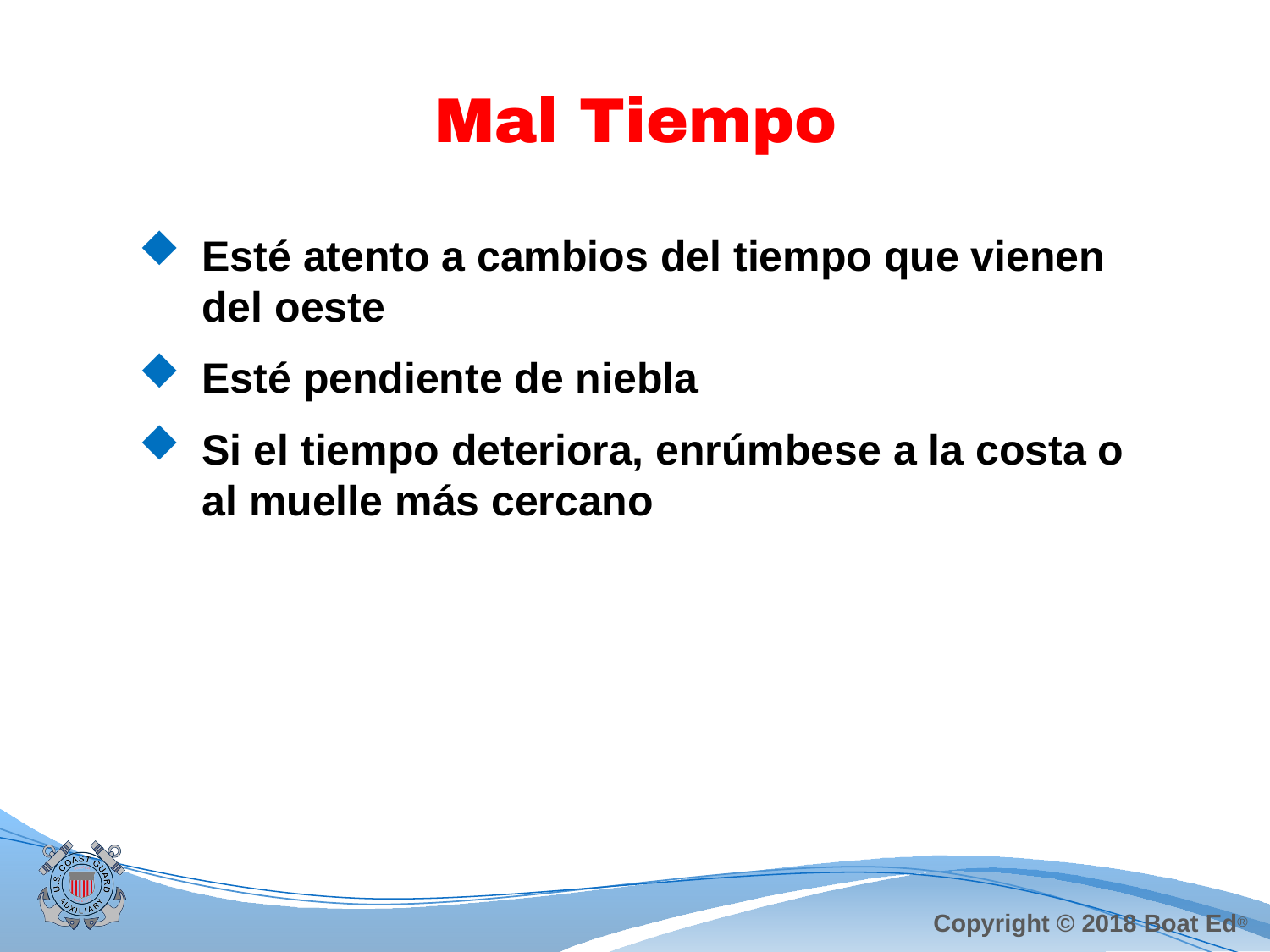

# Mal Tiempo
Esté atento a cambios del tiempo que vienen del oeste
Esté pendiente de niebla
Si el tiempo deteriora, enrúmbese a la costa o al muelle más cercano